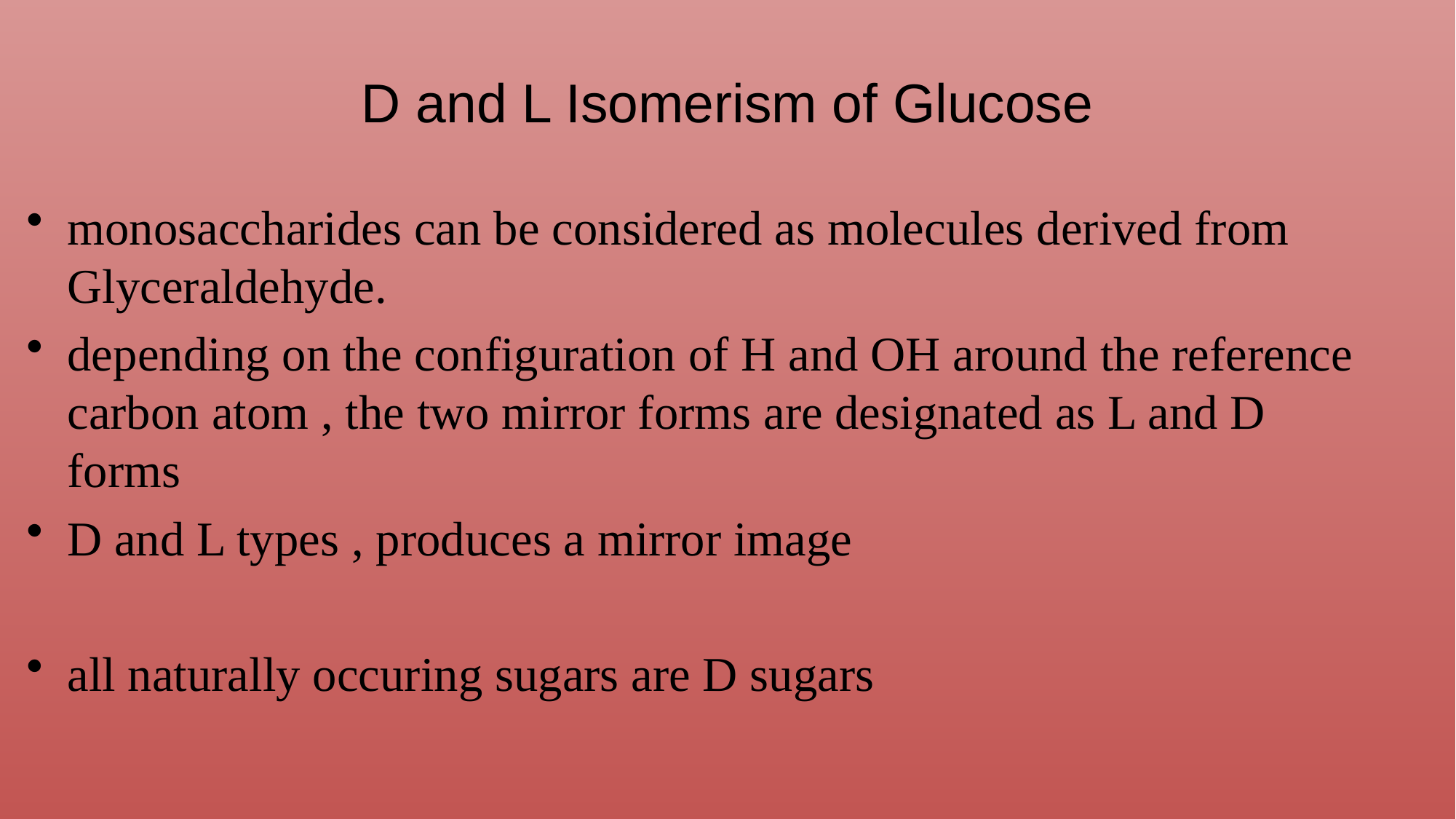

# D and L Isomerism of Glucose
monosaccharides can be considered as molecules derived from Glyceraldehyde.
depending on the configuration of H and OH around the reference carbon atom , the two mirror forms are designated as L and D forms
D and L types , produces a mirror image

all naturally occuring sugars are D sugars